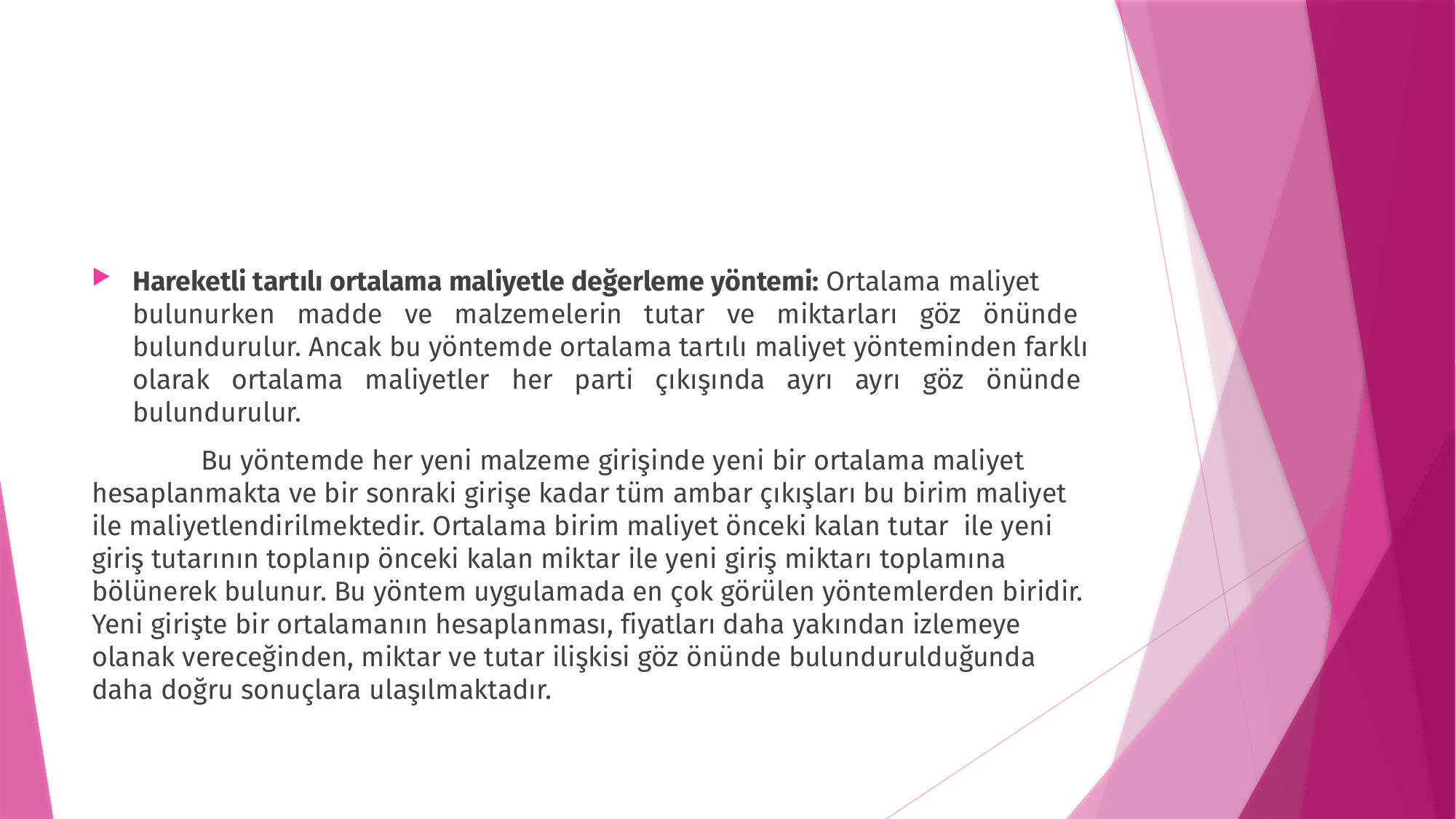

#
Hareketli tartılı ortalama maliyetle değerleme yöntemi: Ortalama maliyet bulunurken   madde   ve   malzemelerin   tutar   ve   miktarları   göz   önünde bulundurulur. Ancak bu yöntemde ortalama tartılı maliyet yönteminden farklı olarak   ortalama   maliyetler   her   parti   çıkışında   ayrı   ayrı   göz   önünde bulundurulur.
	Bu yöntemde her yeni malzeme girişinde yeni bir ortalama maliyet hesaplanmakta ve bir sonraki girişe kadar tüm ambar çıkışları bu birim maliyet ile maliyetlendirilmektedir. Ortalama birim maliyet önceki kalan tutar  ile yeni giriş tutarının toplanıp önceki kalan miktar ile yeni giriş miktarı toplamına bölünerek bulunur. Bu yöntem uygulamada en çok görülen yöntemlerden biridir. Yeni girişte bir ortalamanın hesaplanması, fiyatları daha yakından izlemeye olanak vereceğinden, miktar ve tutar ilişkisi göz önünde bulundurulduğunda daha doğru sonuçlara ulaşılmaktadır.